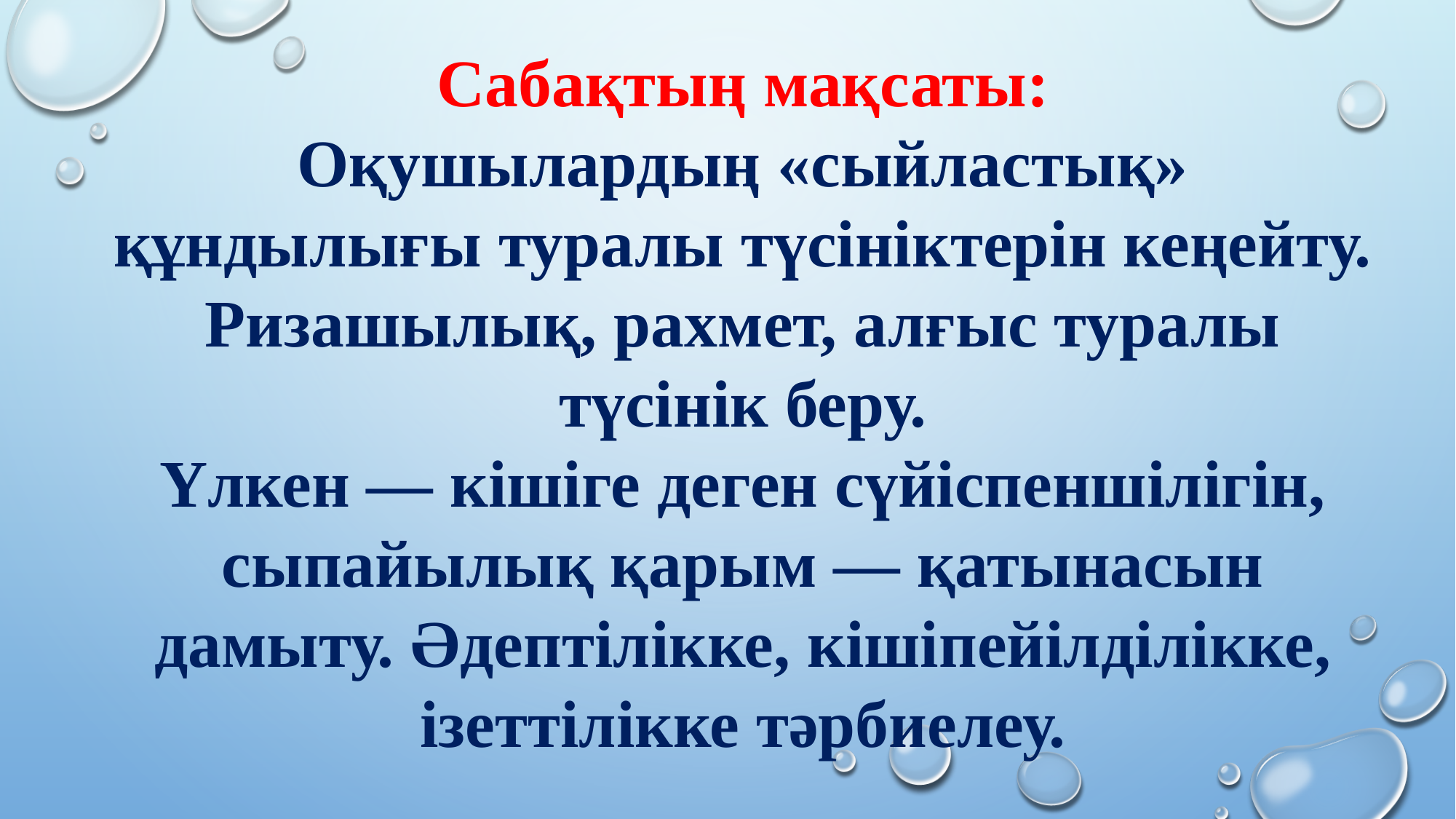

Сабақтың мақсаты:
Оқушылардың «сыйластық» құндылығы туралы түсініктерін кеңейту. Ризашылық, рахмет, алғыс туралы түсінік беру.
Үлкен — кішіге деген сүйіспеншілігін, сыпайылық қарым — қатынасын дамыту. Әдептілікке, кішіпейілділікке, ізеттілікке тәрбиелеу.